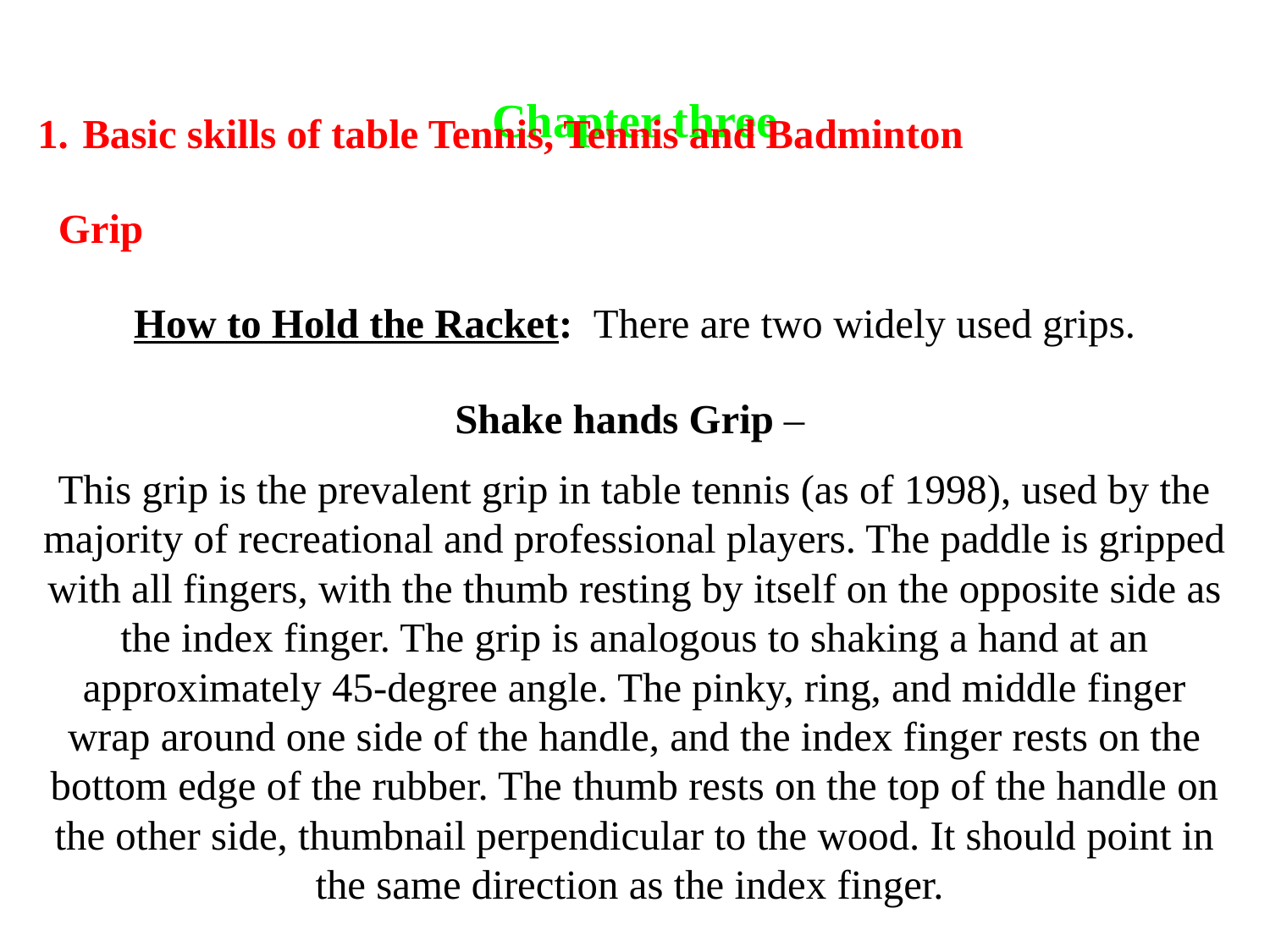

# Chapter three
Basic skills of table Tennis, Tennis and Badminton
  Grip
How to Hold the Racket:  There are two widely used grips.
Shake hands Grip –
This grip is the prevalent grip in table tennis (as of 1998), used by the majority of recreational and professional players. The paddle is gripped with all fingers, with the thumb resting by itself on the opposite side as the index finger. The grip is analogous to shaking a hand at an approximately 45-degree angle. The pinky, ring, and middle finger wrap around one side of the handle, and the index finger rests on the bottom edge of the rubber. The thumb rests on the top of the handle on the other side, thumbnail perpendicular to the wood. It should point in the same direction as the index finger.